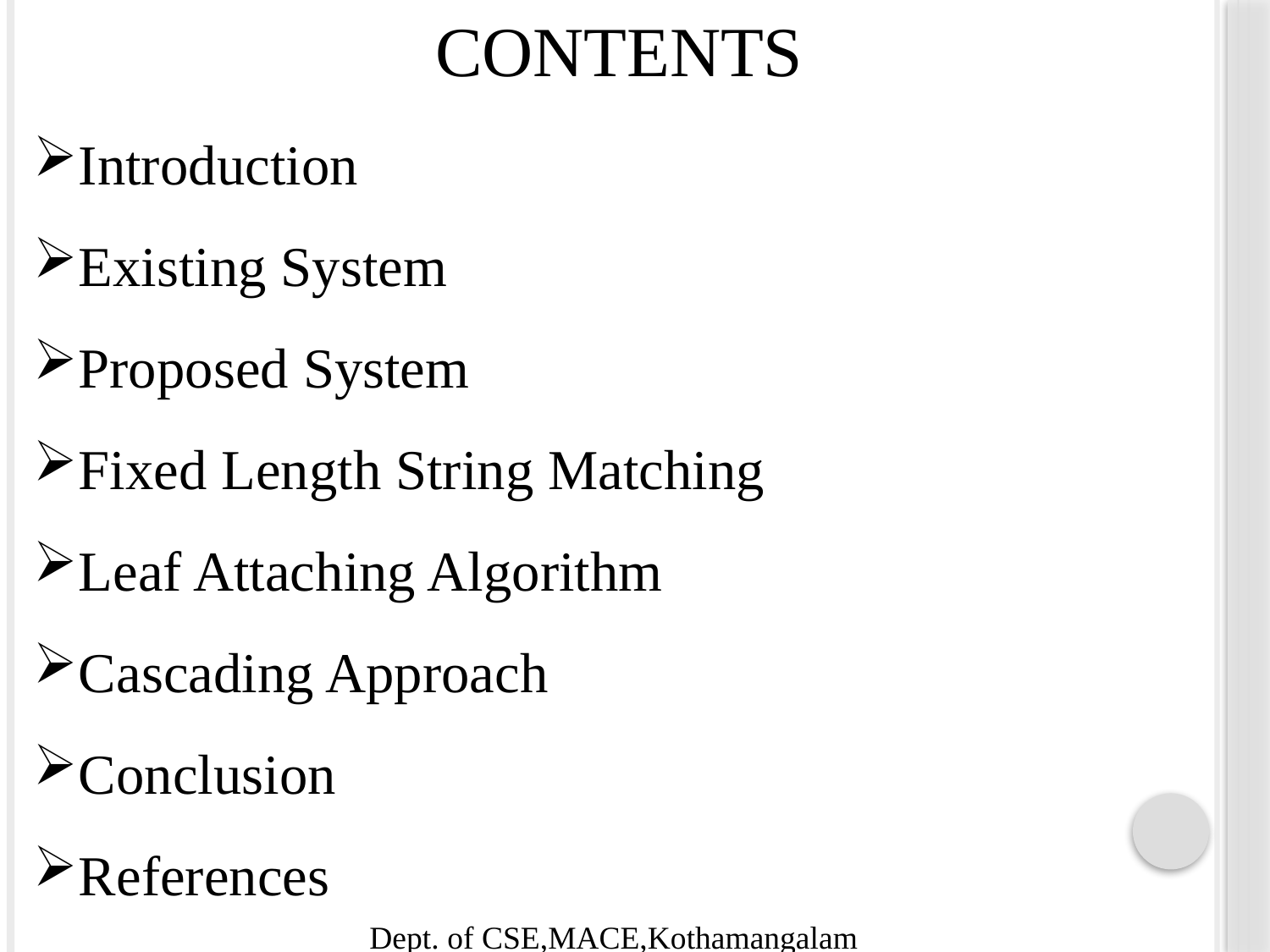

CONTENTS

Introduction
Existing System
Proposed System
Fixed Length String Matching
Leaf Attaching Algorithm
Cascading Approach
Conclusion
References
Dept. of CSE,MACE,Kothamangalam